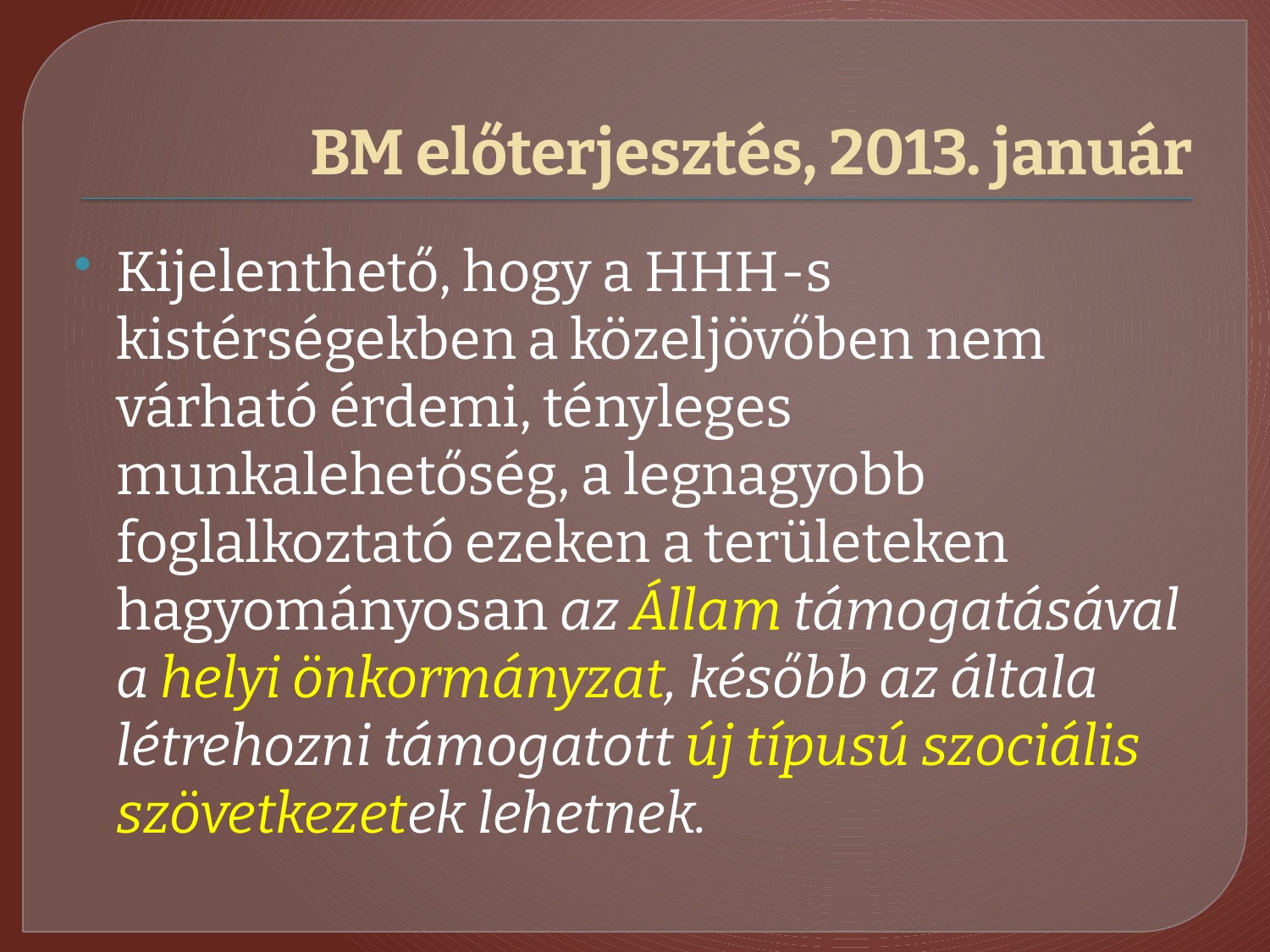

# BM előterjesztés, 2013. január
Kijelenthető, hogy a HHH-s kistérségekben a közeljövőben nem várható érdemi, tényleges munkalehetőség, a legnagyobb foglalkoztató ezeken a területeken hagyományosan az Állam támogatásával a helyi önkormányzat, később az általa létrehozni támogatott új típusú szociális szövetkezetek lehetnek.